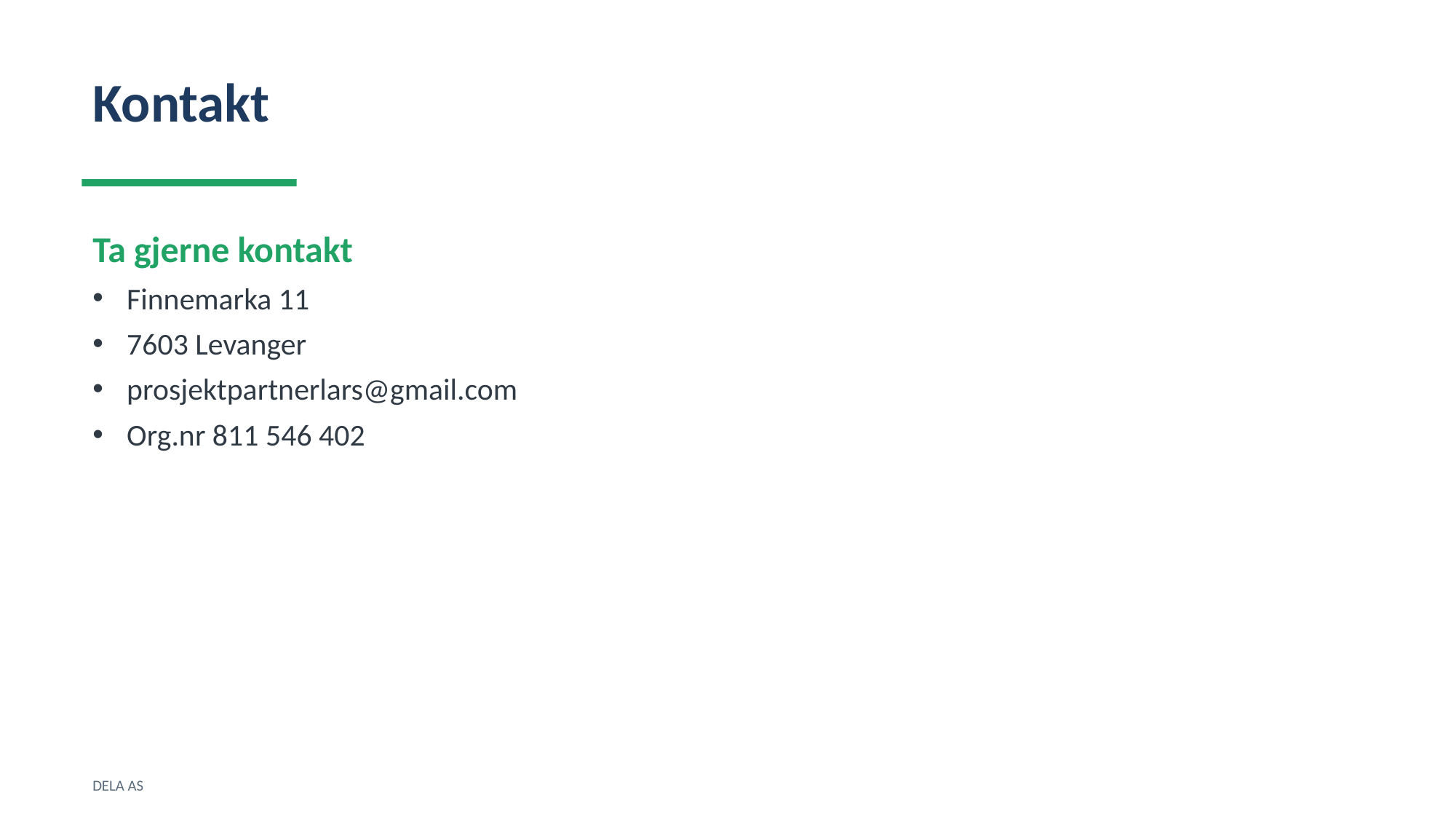

Kontakt

Ta gjerne kontakt
Finnemarka 11
7603 Levanger
prosjektpartnerlars@gmail.com
Org.nr 811 546 402
DELA AS